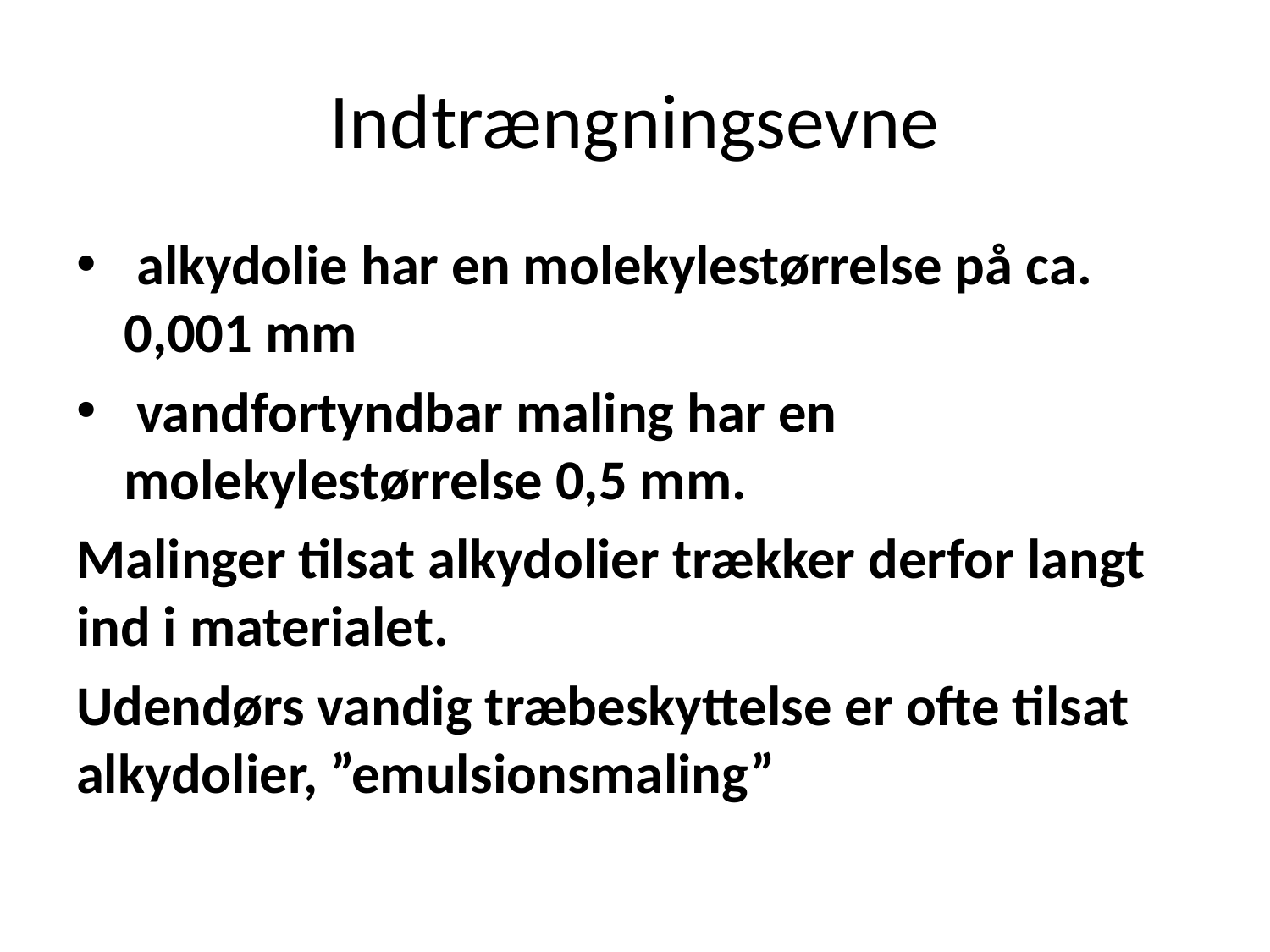

# Indtrængningsevne
 alkydolie har en molekylestørrelse på ca. 0,001 mm
 vandfortyndbar maling har en molekylestørrelse 0,5 mm.
Malinger tilsat alkydolier trækker derfor langt ind i materialet.
Udendørs vandig træbeskyttelse er ofte tilsat alkydolier, ”emulsionsmaling”